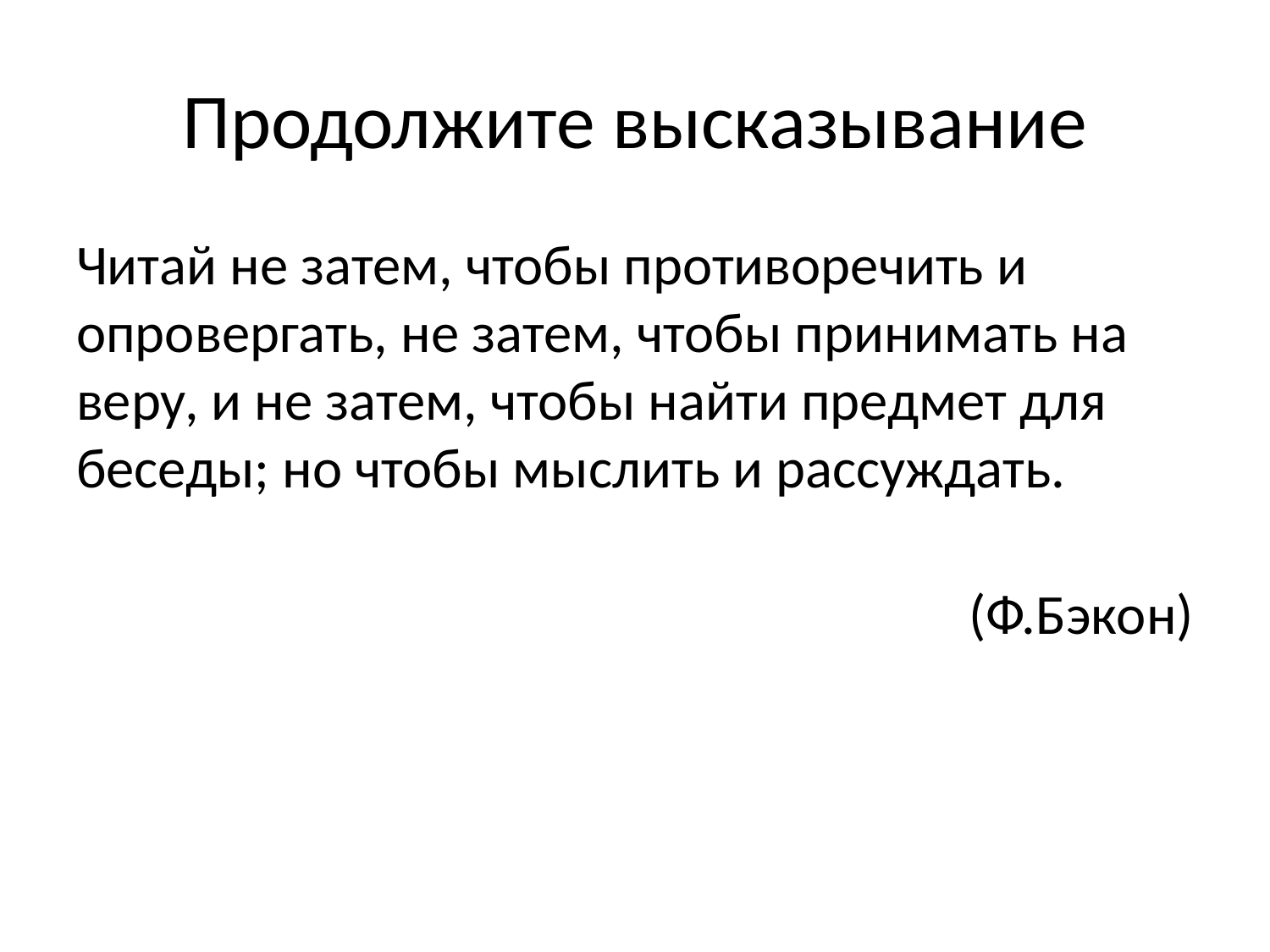

# Продолжите высказывание
Читай не затем, чтобы противоречить и опровергать, не затем, чтобы принимать на веру, и не затем, чтобы найти предмет для беседы; но чтобы мыслить и рассуждать.
(Ф.Бэкон)